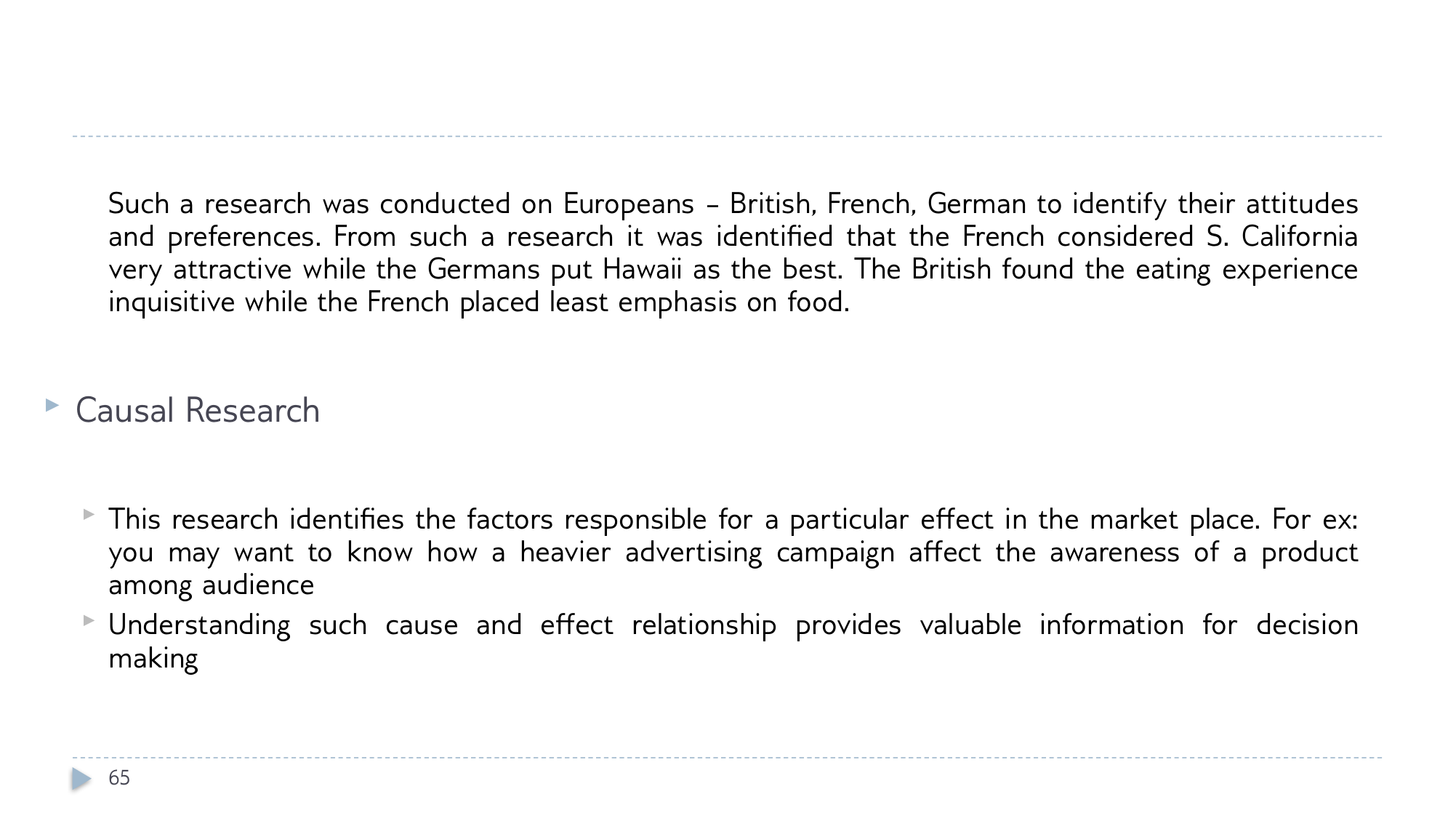

Such a research was conducted on Europeans – British, French, German to identify their attitudes and preferences. From such a research it was identified that the French considered S. California very attractive while the Germans put Hawaii as the best. The British found the eating experience inquisitive while the French placed least emphasis on food.

Causal Research

This research identifies the factors responsible for a particular effect in the market place. For ex: you may want to know how a heavier advertising campaign affect the awareness of a product among audience
Understanding such cause and effect relationship provides valuable information for decision making

65